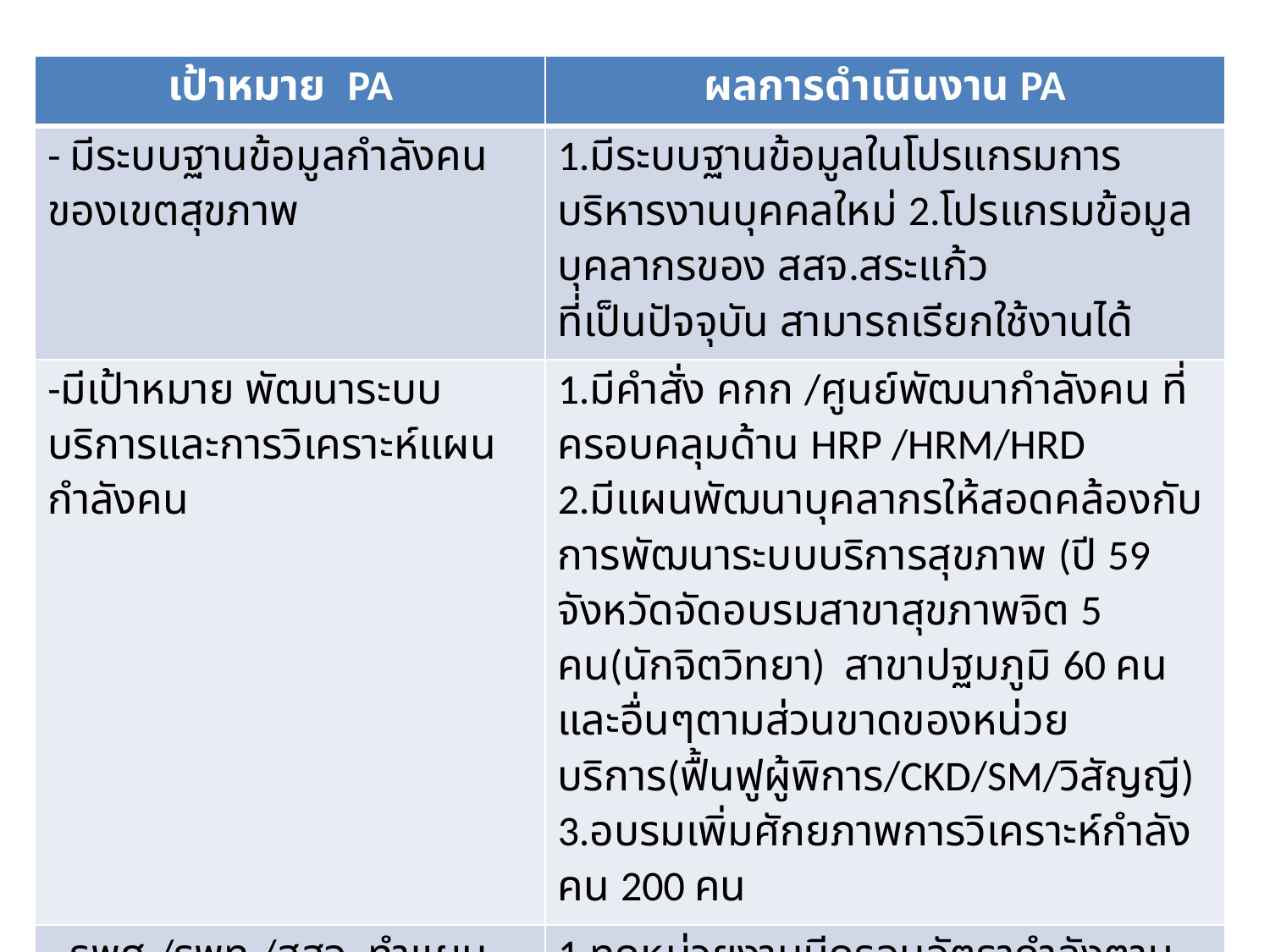

| เป้าหมาย PA | ผลการดำเนินงาน PA |
| --- | --- |
| - มีระบบฐานข้อมูลกำลังคนของเขตสุขภาพ | 1.มีระบบฐานข้อมูลในโปรแกรมการบริหารงานบุคคลใหม่ 2.โปรแกรมข้อมูลบุคลากรของ สสจ.สระแก้ว ที่เป็นปัจจุบัน สามารถเรียกใช้งานได้ |
| -มีเป้าหมาย พัฒนาระบบบริการและการวิเคราะห์แผนกำลังคน | 1.มีคำสั่ง คกก /ศูนย์พัฒนากำลังคน ที่ครอบคลุมด้าน HRP /HRM/HRD 2.มีแผนพัฒนาบุคลากรให้สอดคล้องกับการพัฒนาระบบบริการสุขภาพ (ปี 59 จังหวัดจัดอบรมสาขาสุขภาพจิต 5 คน(นักจิตวิทยา) สาขาปฐมภูมิ 60 คน และอื่นๆตามส่วนขาดของหน่วยบริการ(ฟื้นฟูผู้พิการ/CKD/SM/วิสัญญี) 3.อบรมเพิ่มศักยภาพการวิเคราะห์กำลังคน 200 คน |
| - รพศ./รพท./สสจ. ทำแผนกำลังคนตามกรอบที่ได้รับจัดสรร ภายใต้โครงสร้างใหม่ของกระทรวงสาธารณสุขแล้วเสร็จ (มีนาคม25๕๙) | 1.ทุกหน่วยงานมีกรอบอัตรากำลังตาม FTE2 2.มีกรอบอัตรากำลังตามโครงสร้างใหม่ทุกหน่วยงาน 3.มีแผนความต้องการบุคคลตามส่วนขาดสายสนับสนุน และสายวิชาชีพ 32 สายงาน |